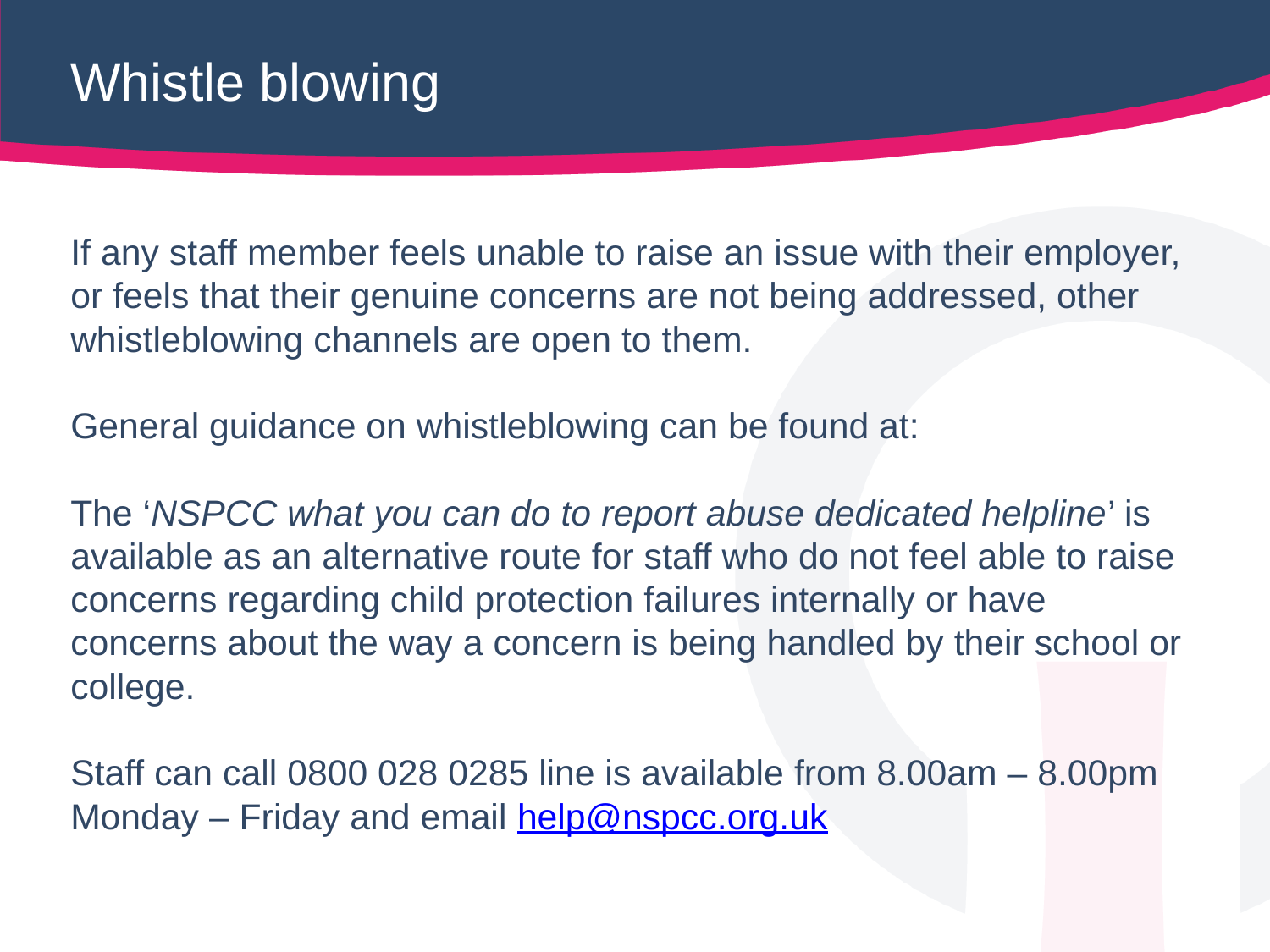

# Whistle blowing
If any staff member feels unable to raise an issue with their employer, or feels that their genuine concerns are not being addressed, other whistleblowing channels are open to them.

General guidance on whistleblowing can be found at:

The ‘NSPCC what you can do to report abuse dedicated helpline’ is available as an alternative route for staff who do not feel able to raise concerns regarding child protection failures internally or have concerns about the way a concern is being handled by their school or college.

Staff can call 0800 028 0285 line is available from 8.00am – 8.00pm Monday – Friday and email help@nspcc.org.uk